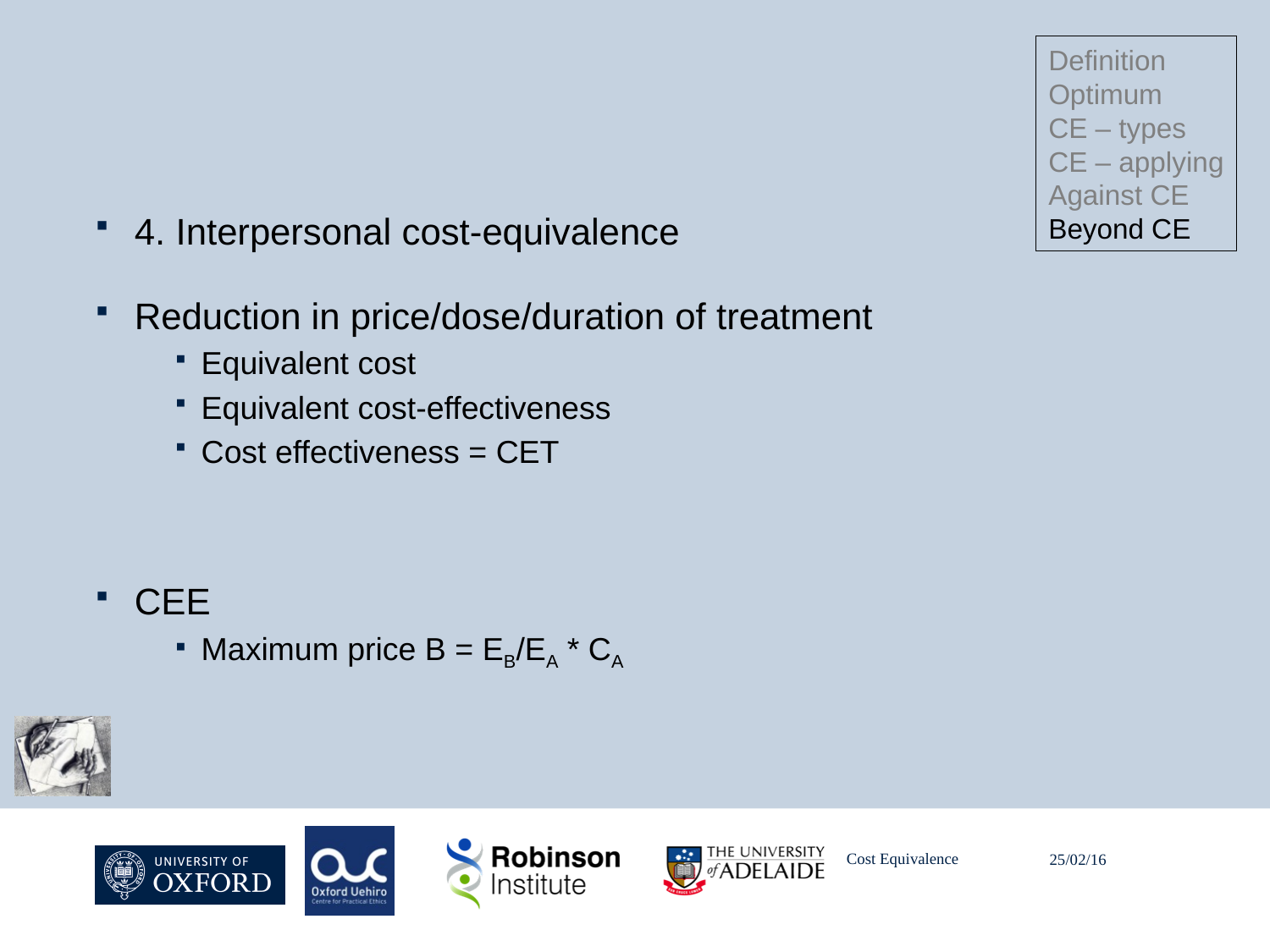

Definition
Optimum
CE – types
CE – applying
Against CE
Beyond CE
#
4. Interpersonal cost-equivalence

Reduction in price/dose/duration of treatment
Equivalent cost
Equivalent cost-effectiveness
Cost effectiveness = CET

CEE
Maximum price B = EB/EA * CA
Cost Equivalence
25/02/16